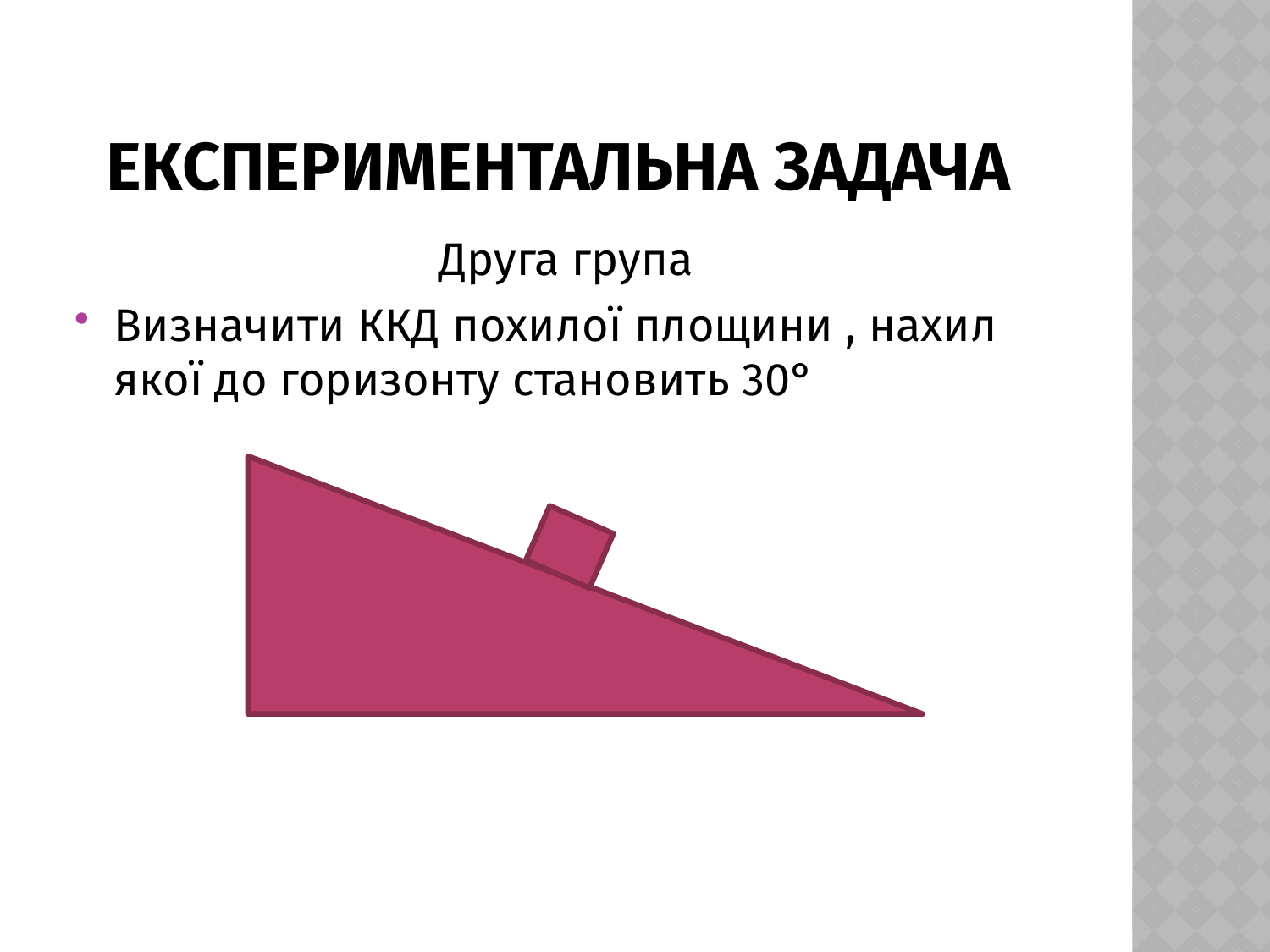

# Експериментальна задача
Друга група
Визначити ККД похилої площини , нахил якої до горизонту становить 30°